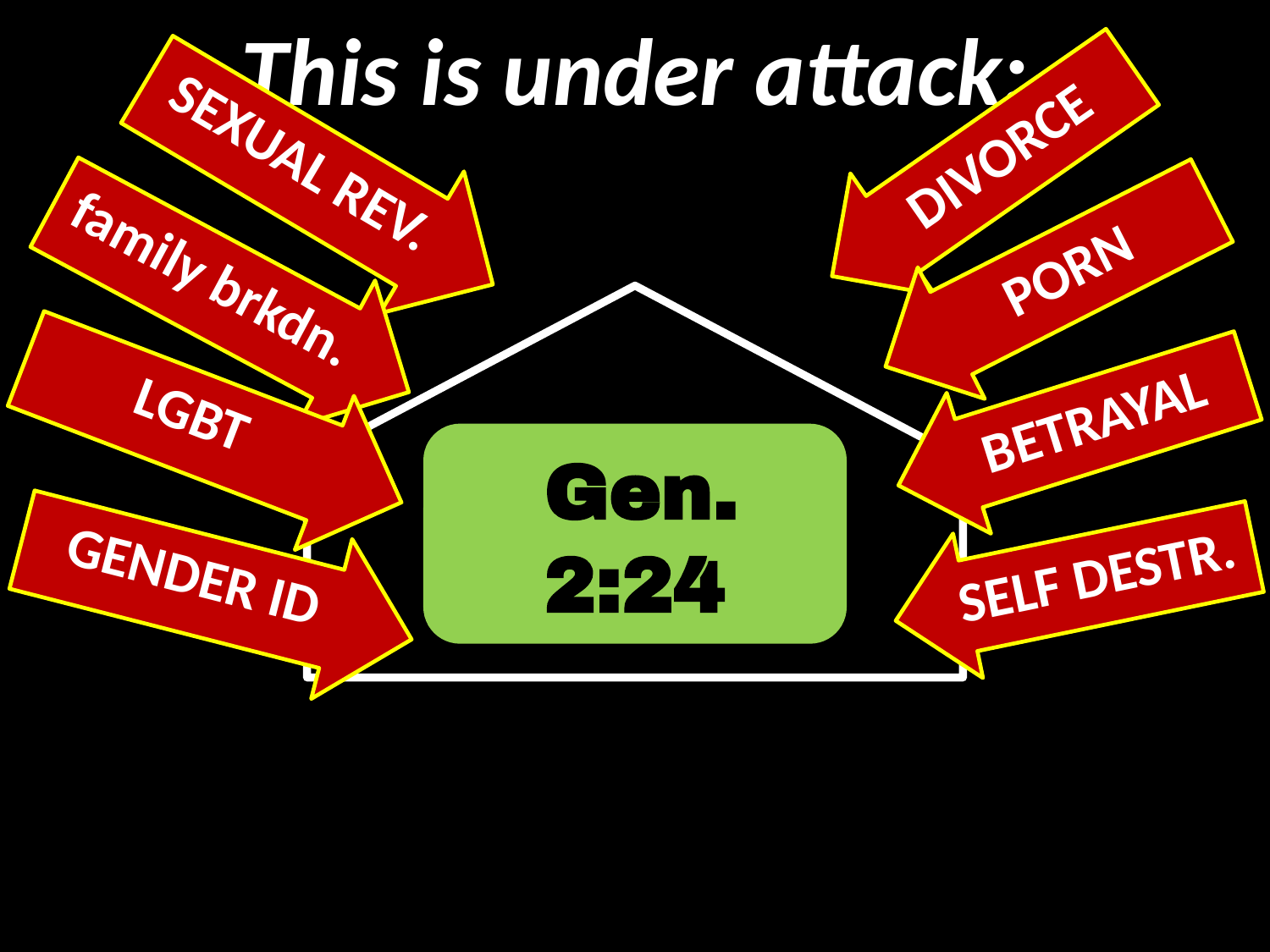

This is under attack:

DIVORCE
SEXUAL REV.
PORN
family brkdn.

#
LGBT
BETRAYAL
 Gen.
2:24
GENDER ID
SELF DESTR.